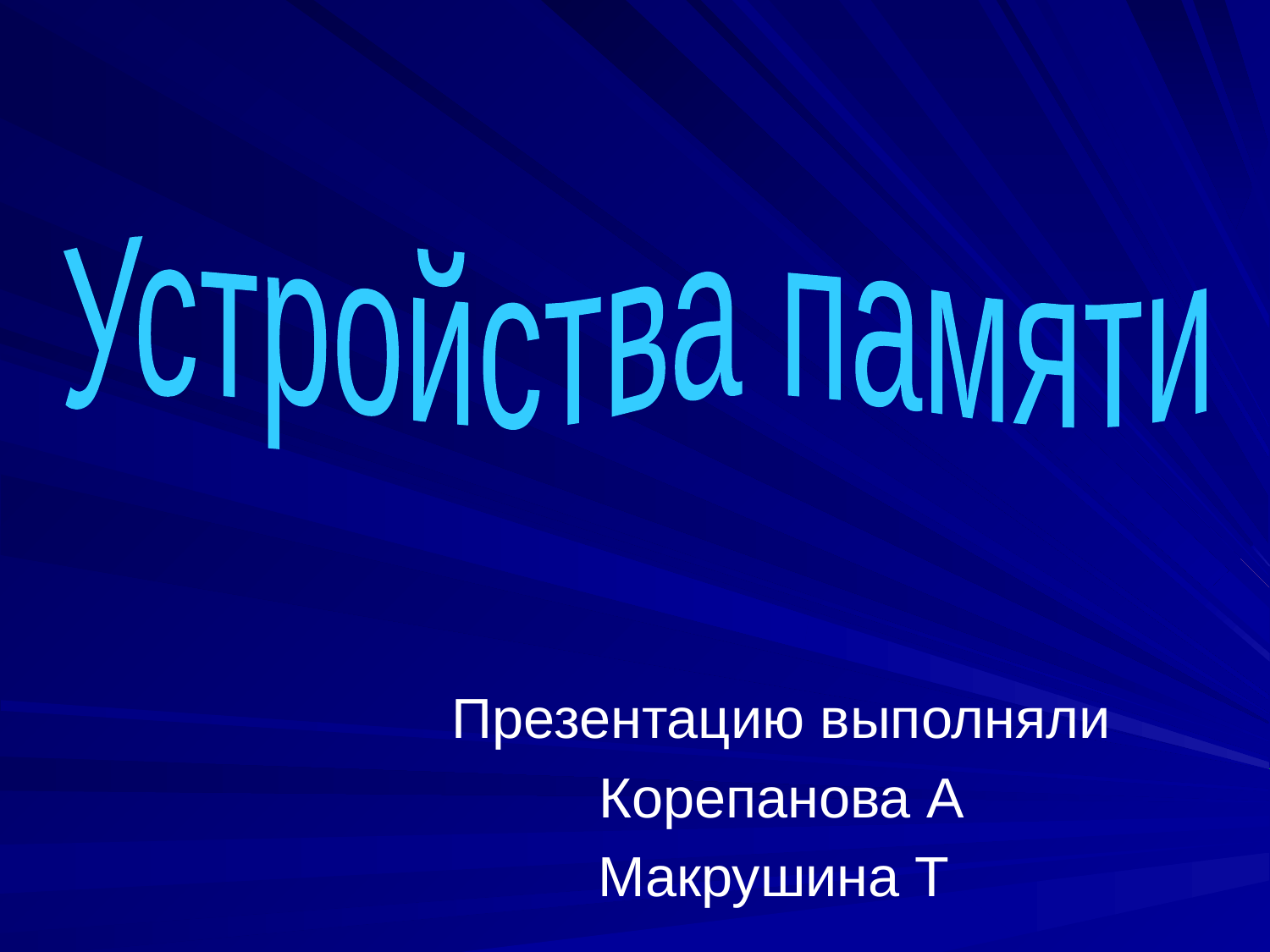

Устройства памяти
Презентацию выполняли
Корепанова А
Макрушина Т